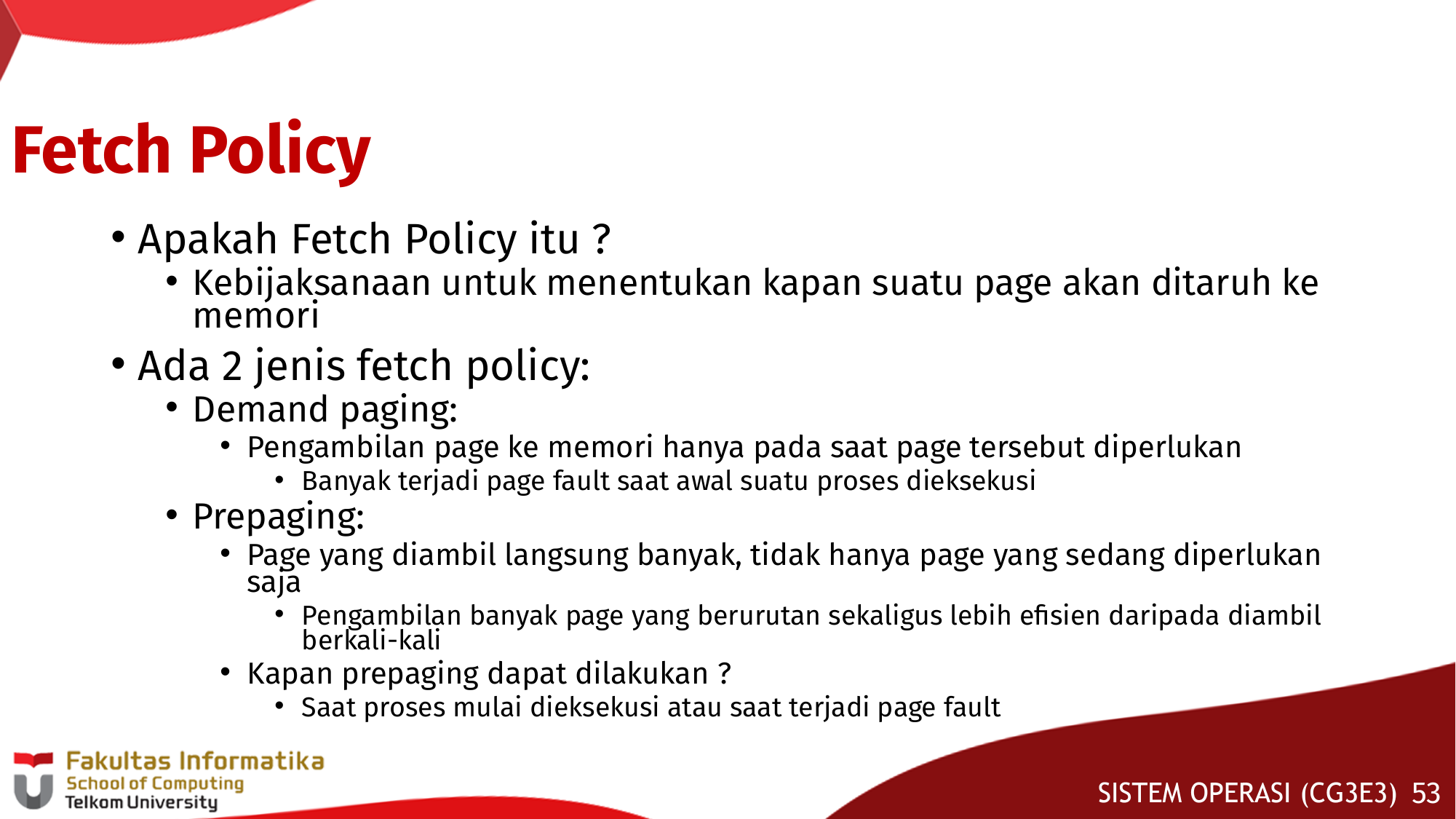

# Fetch Policy
Apakah Fetch Policy itu ?
Kebijaksanaan untuk menentukan kapan suatu page akan ditaruh ke memori
Ada 2 jenis fetch policy:
Demand paging:
Pengambilan page ke memori hanya pada saat page tersebut diperlukan
Banyak terjadi page fault saat awal suatu proses dieksekusi
Prepaging:
Page yang diambil langsung banyak, tidak hanya page yang sedang diperlukan saja
Pengambilan banyak page yang berurutan sekaligus lebih efisien daripada diambil berkali-kali
Kapan prepaging dapat dilakukan ?
Saat proses mulai dieksekusi atau saat terjadi page fault

53